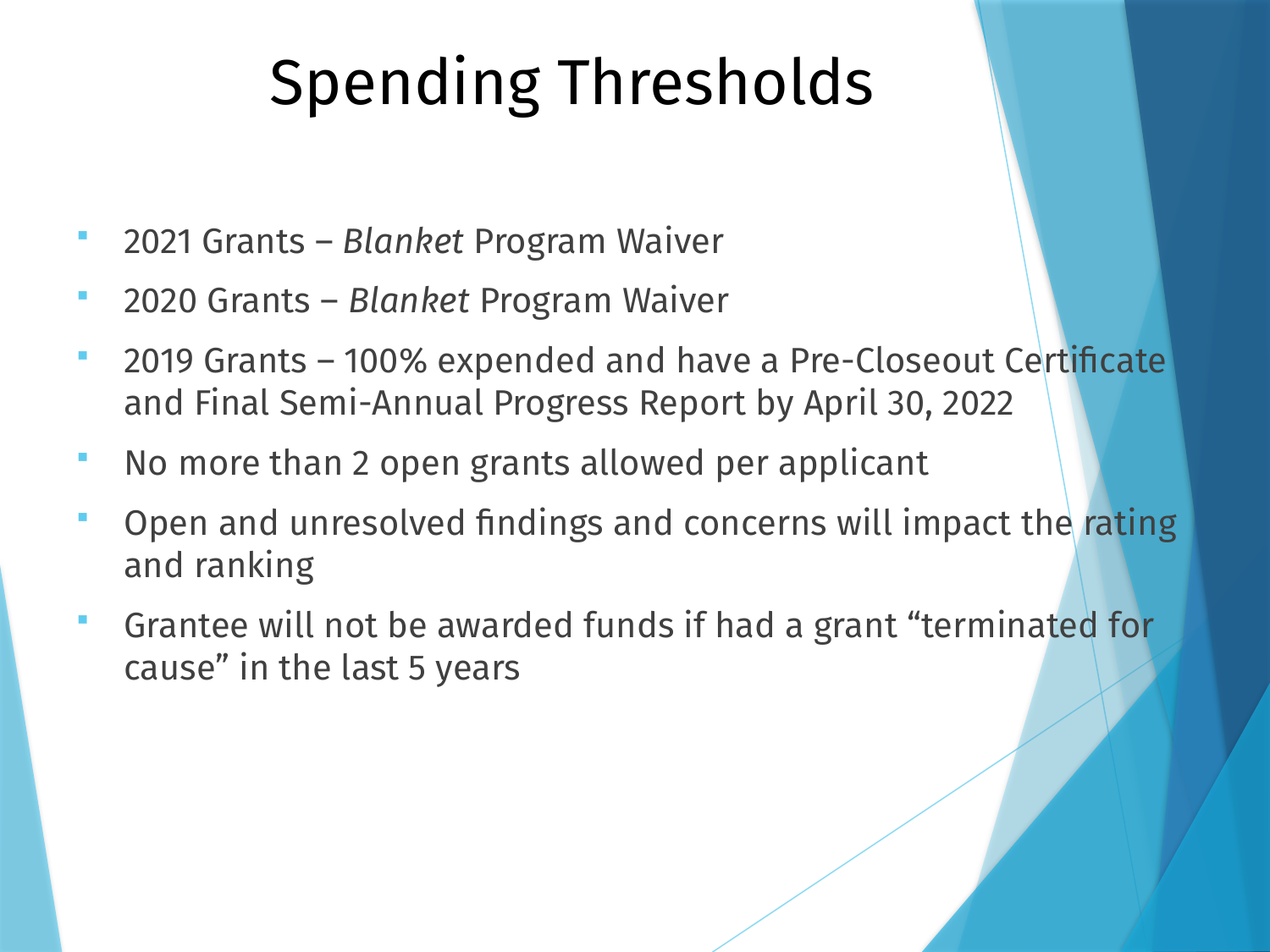

# Spending Thresholds
2021 Grants – Blanket Program Waiver
2020 Grants – Blanket Program Waiver
2019 Grants – 100% expended and have a Pre-Closeout Certificate and Final Semi-Annual Progress Report by April 30, 2022
No more than 2 open grants allowed per applicant
Open and unresolved findings and concerns will impact the rating and ranking
Grantee will not be awarded funds if had a grant “terminated for cause” in the last 5 years